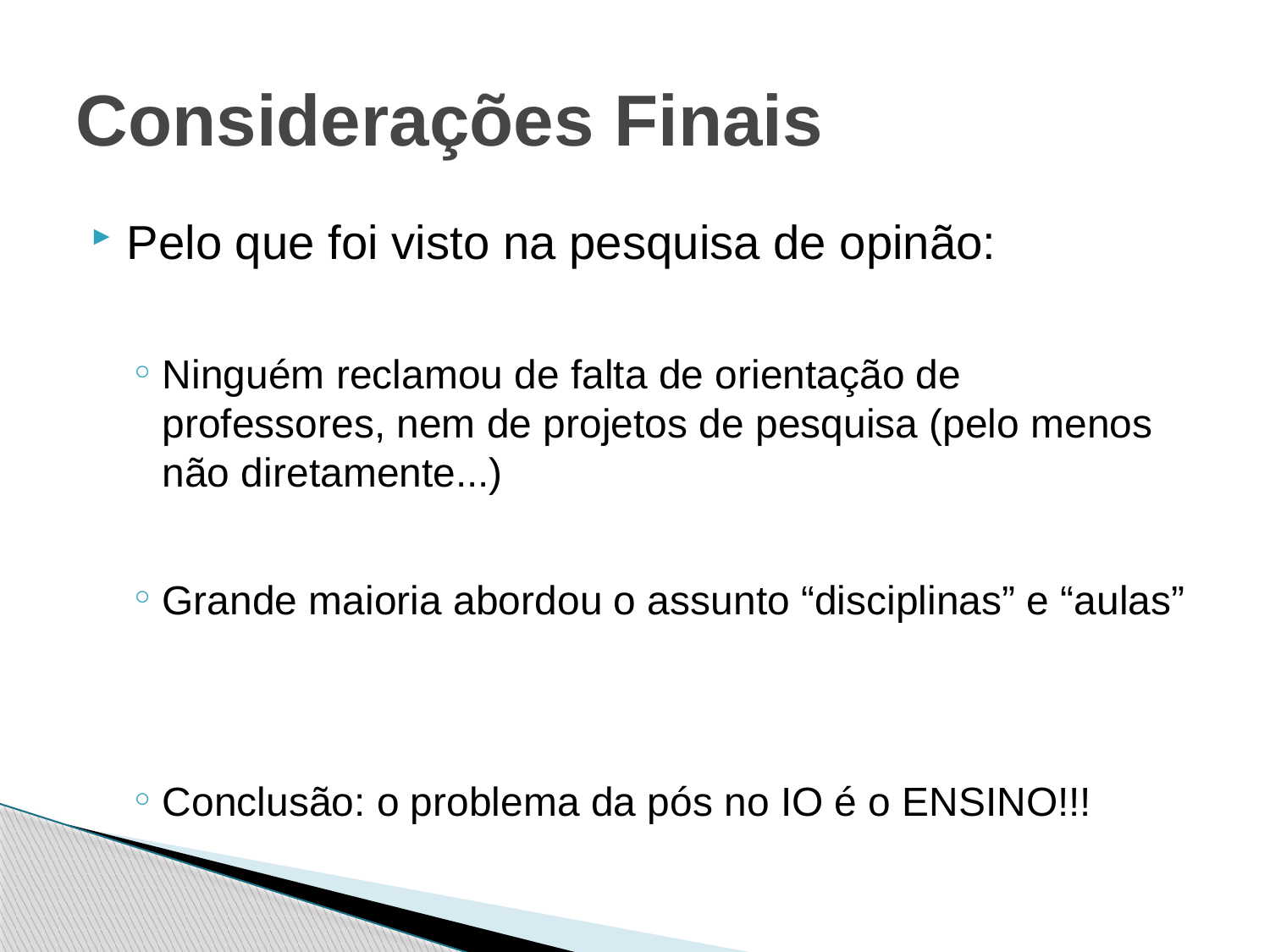

# Considerações Finais
Pelo que foi visto na pesquisa de opinão:

Ninguém reclamou de falta de orientação de professores, nem de projetos de pesquisa (pelo menos não diretamente...)

Grande maioria abordou o assunto “disciplinas” e “aulas”

Conclusão: o problema da pós no IO é o ENSINO!!!